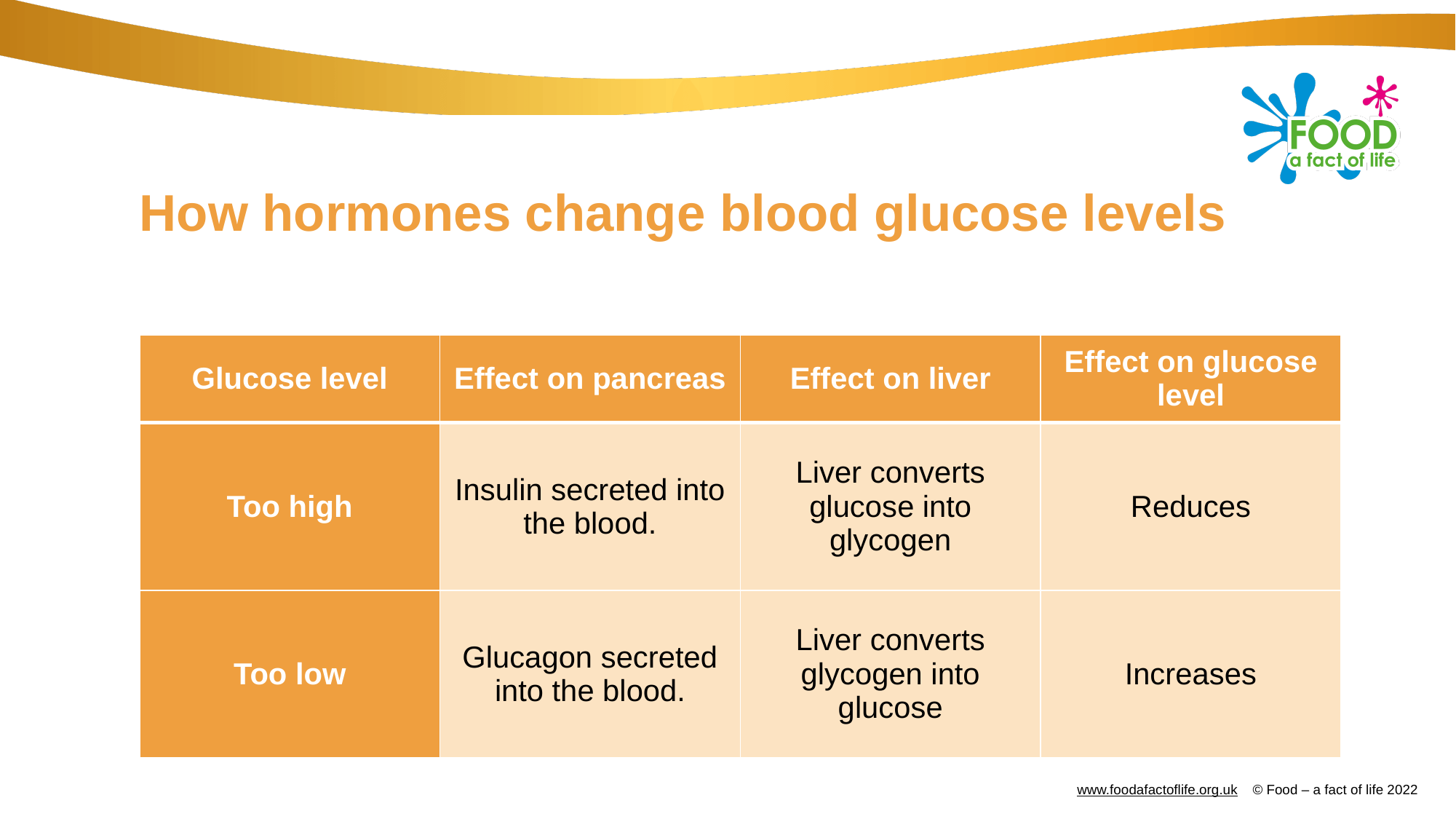

# How hormones change blood glucose levels
| Glucose level | Effect on pancreas | Effect on liver | Effect on glucose level |
| --- | --- | --- | --- |
| Too high | Insulin secreted into the blood. | Liver converts glucose into glycogen | Reduces |
| Too low | Glucagon secreted into the blood. | Liver converts glycogen into glucose | Increases |